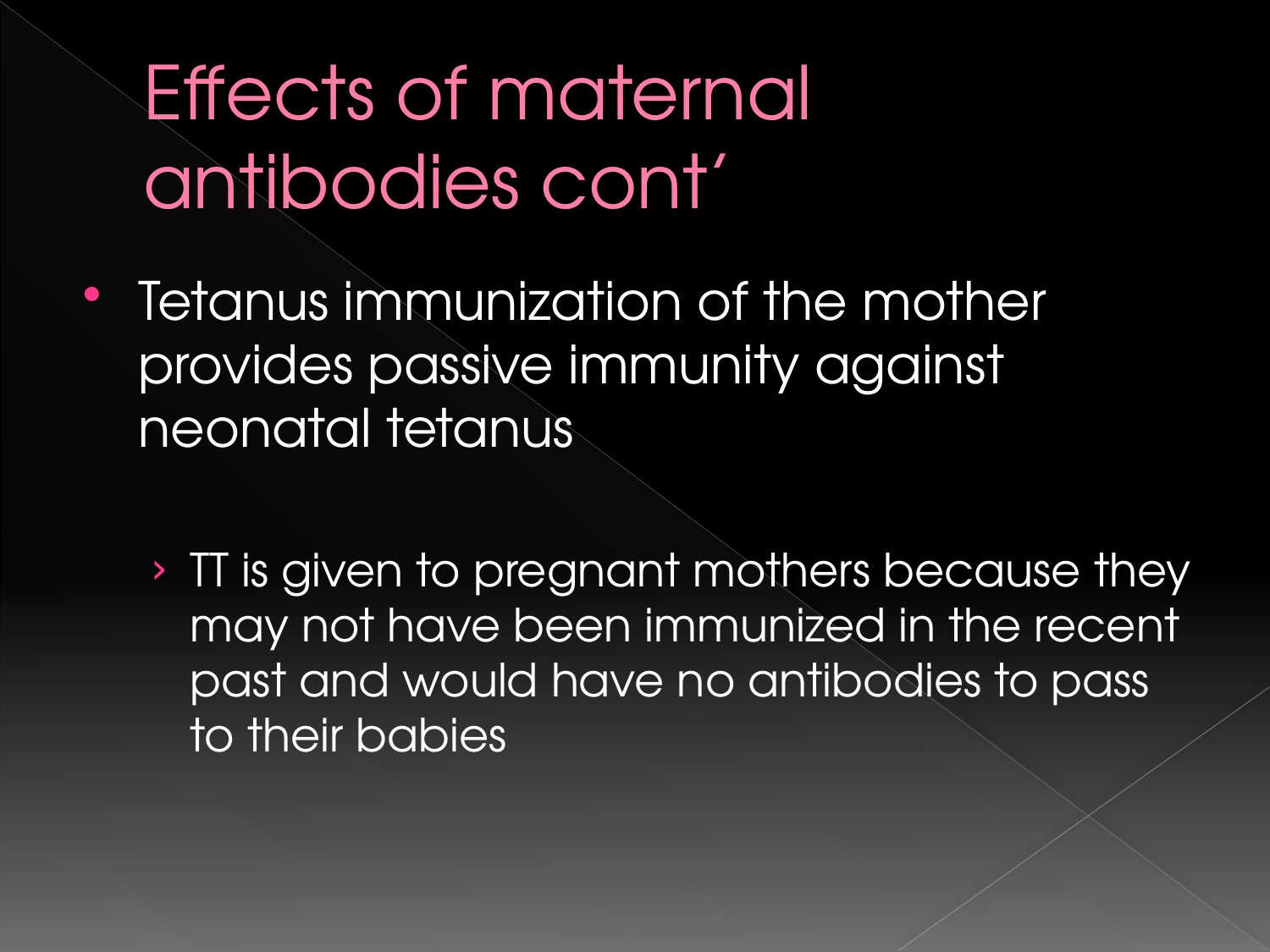

# Effects of maternal antibodies cont’
Tetanus immunization of the mother provides passive immunity against neonatal tetanus

TT is given to pregnant mothers because they may not have been immunized in the recent past and would have no antibodies to pass to their babies